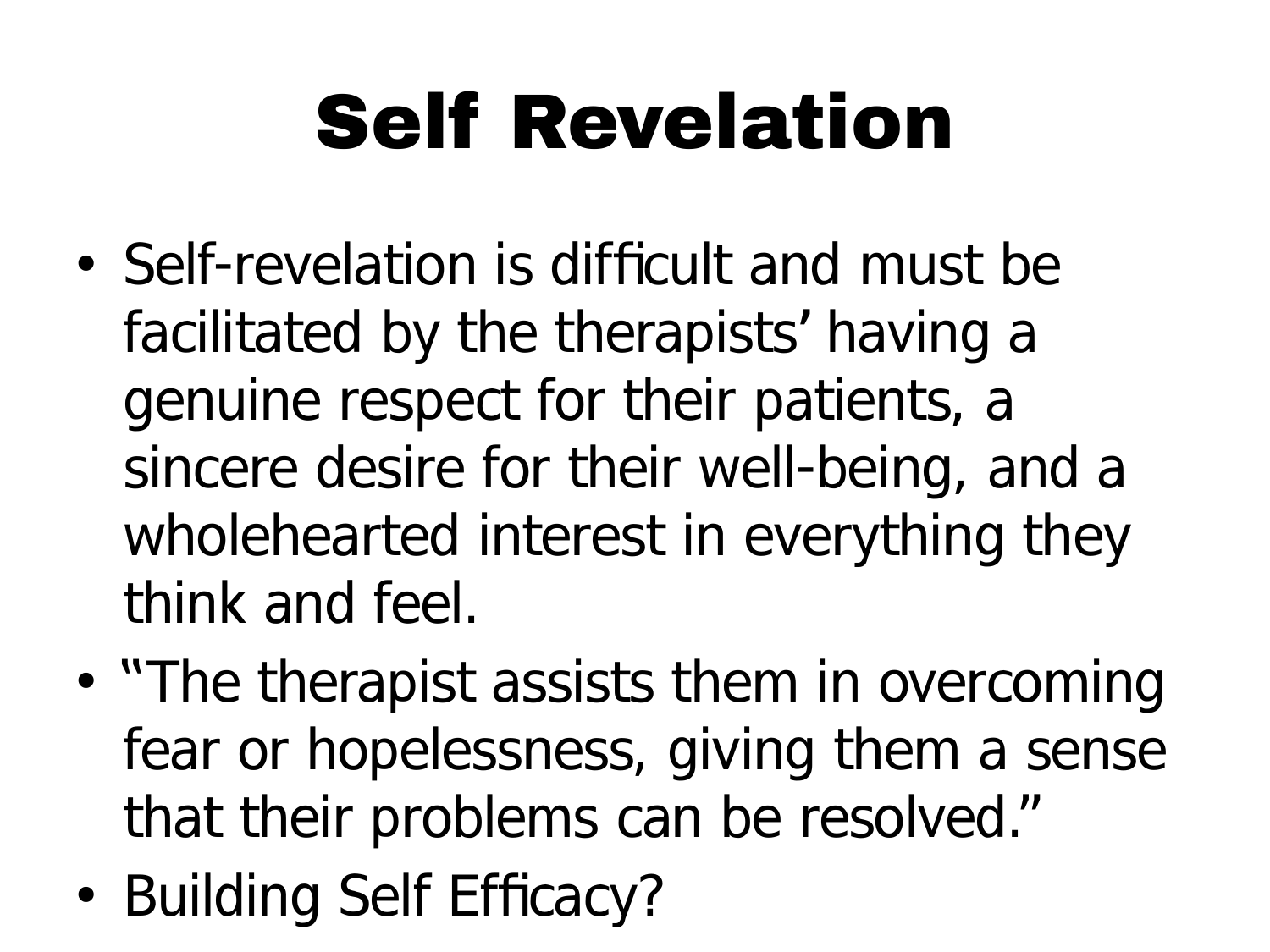

# Self Revelation
Self-revelation is difficult and must be facilitated by the therapists’ having a genuine respect for their patients, a sincere desire for their well-being, and a wholehearted interest in everything they think and feel.
“The therapist assists them in overcoming fear or hopelessness, giving them a sense that their problems can be resolved.”
Building Self Efficacy?